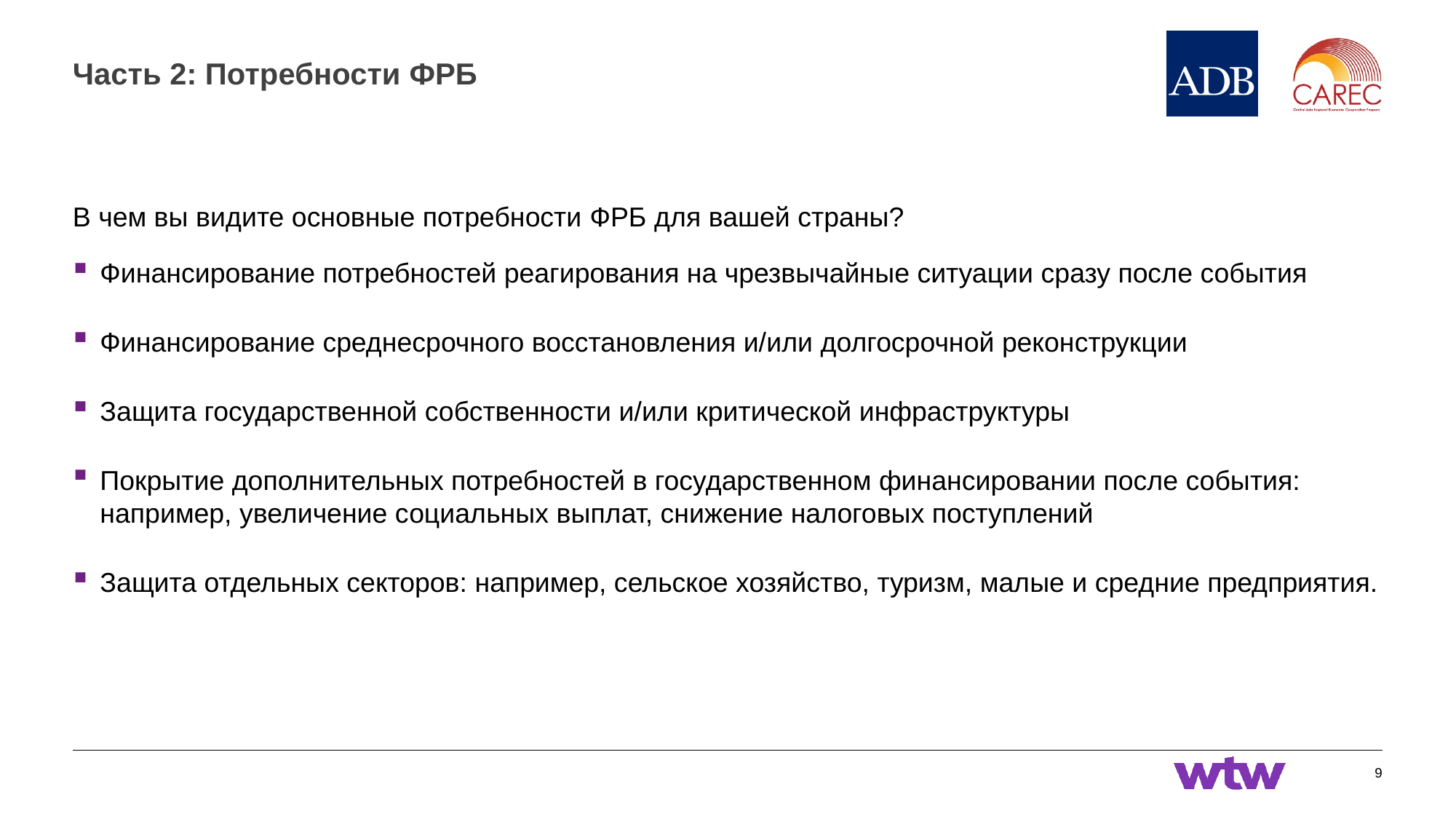

# Часть 2: Потребности ФРБ

В чем вы видите основные потребности ФРБ для вашей страны?
Финансирование потребностей реагирования на чрезвычайные ситуации сразу после события
Финансирование среднесрочного восстановления и/или долгосрочной реконструкции
Защита государственной собственности и/или критической инфраструктуры
Покрытие дополнительных потребностей в государственном финансировании после события: например, увеличение социальных выплат, снижение налоговых поступлений
Защита отдельных секторов: например, сельское хозяйство, туризм, малые и средние предприятия.
9